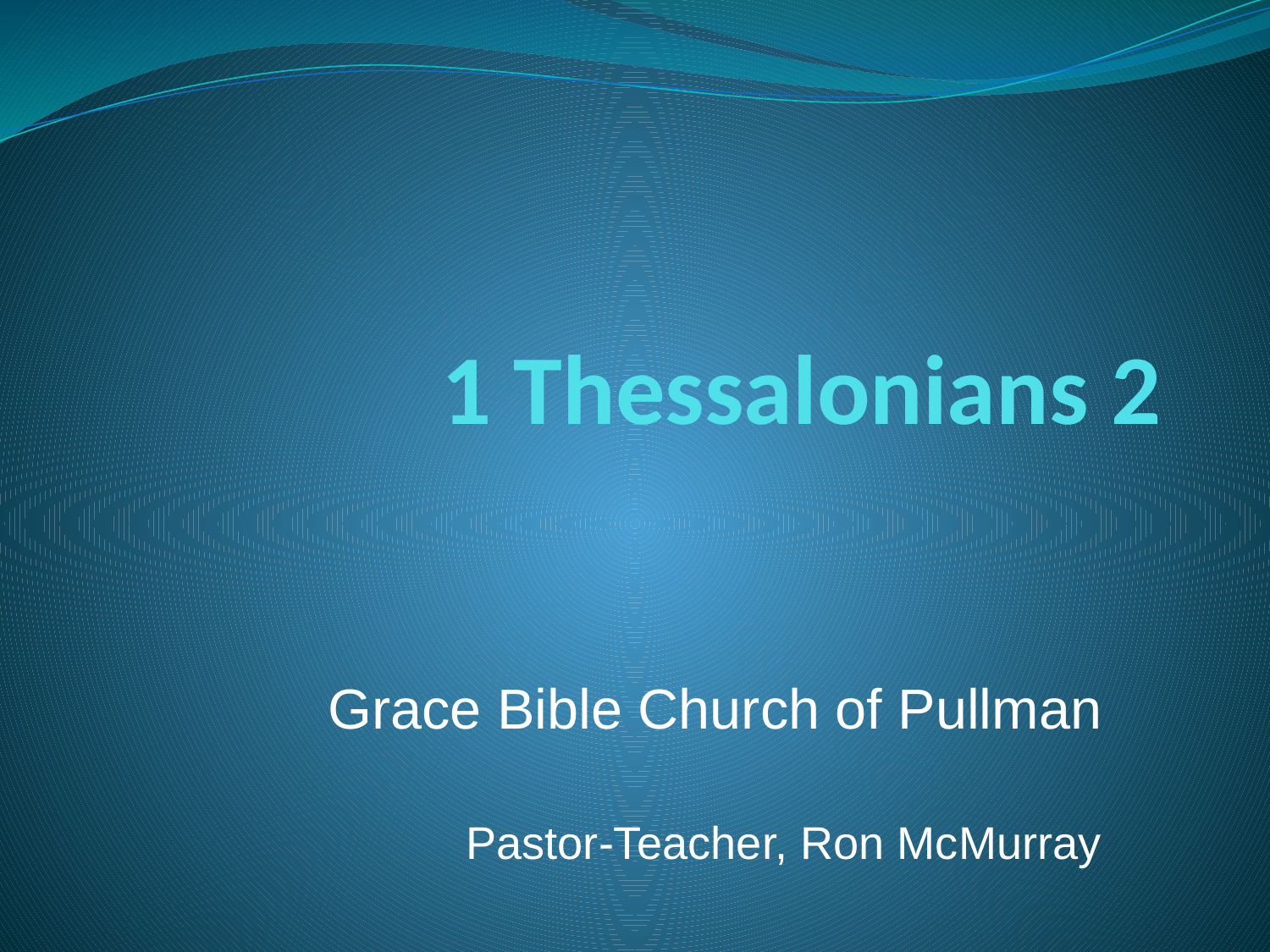

# 1 Thessalonians 2
Grace Bible Church of Pullman

Pastor-Teacher, Ron McMurray